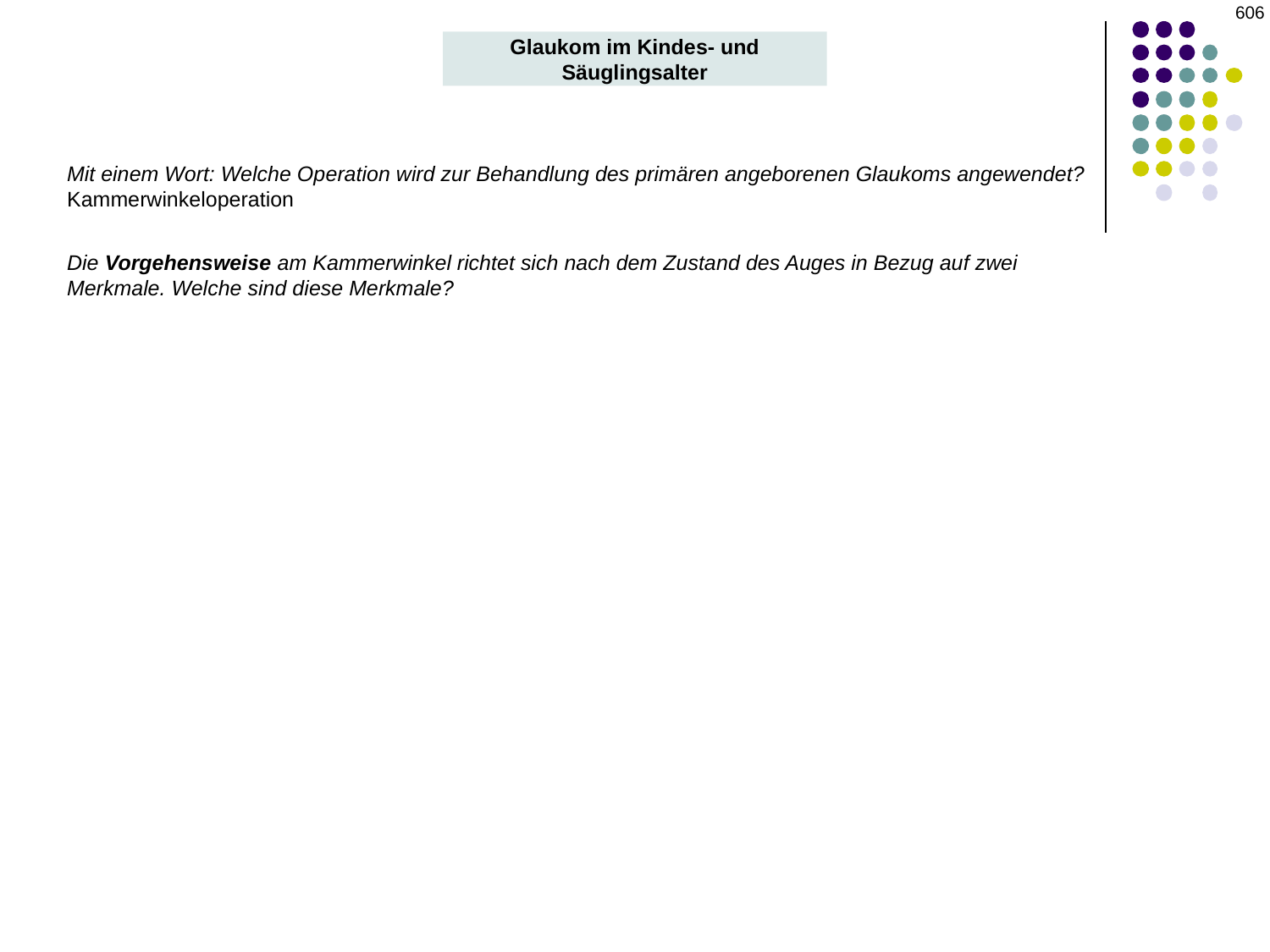

606
Glaukom im Kindes- und Säuglingsalter
Mit einem Wort: Welche Operation wird zur Behandlung des primären angeborenen Glaukoms angewendet?
Kammerwinkeloperation

Die Vorgehensweise am Kammerwinkel richtet sich nach dem Zustand des Auges in Bezug auf zwei Merkmale. Welche sind diese Merkmale?